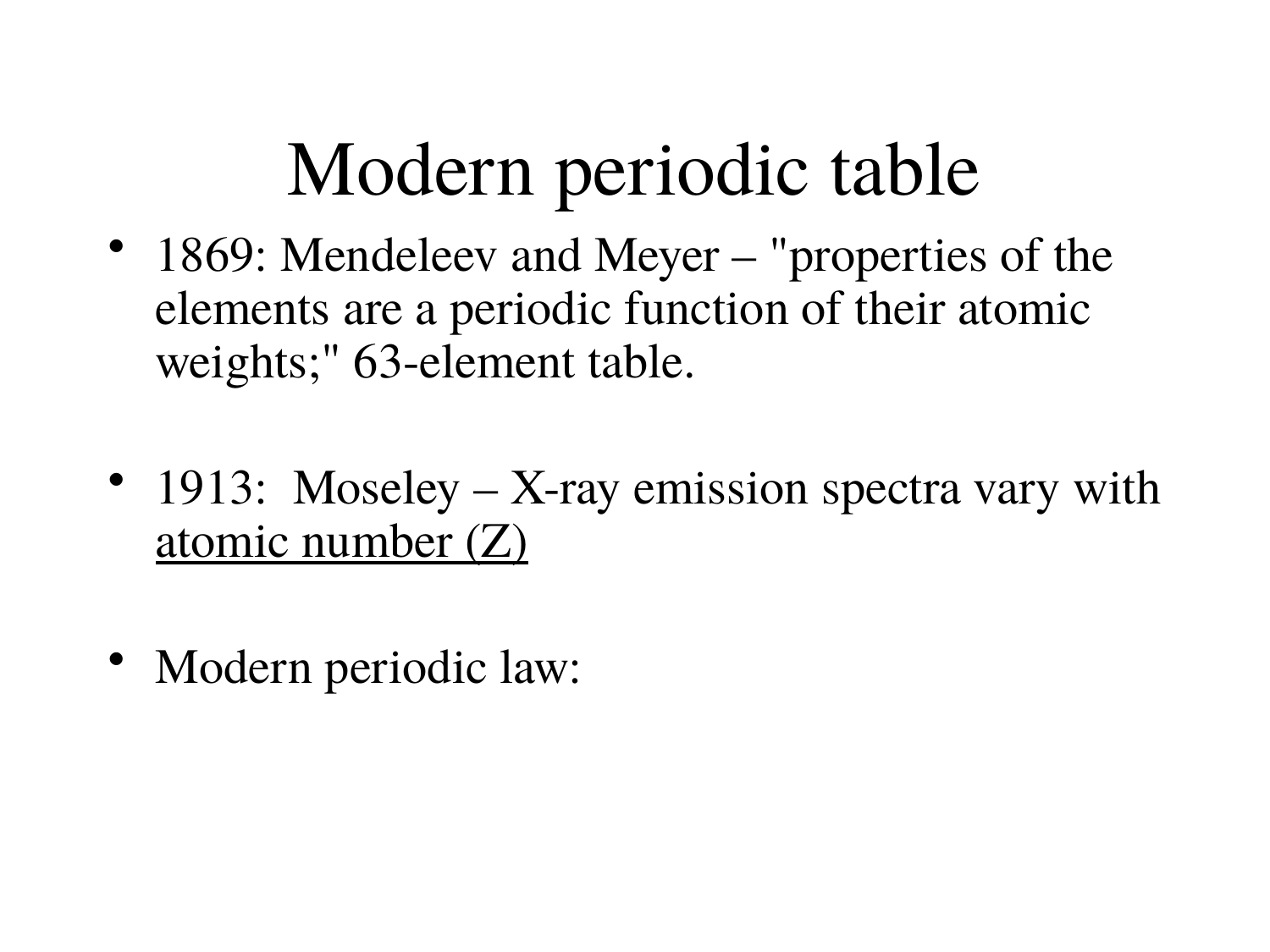

# Modern periodic table
1869: Mendeleev and Meyer – "properties of the elements are a periodic function of their atomic weights;" 63-element table.

1913:  Moseley – X-ray emission spectra vary with atomic number (Z)

Modern periodic law: